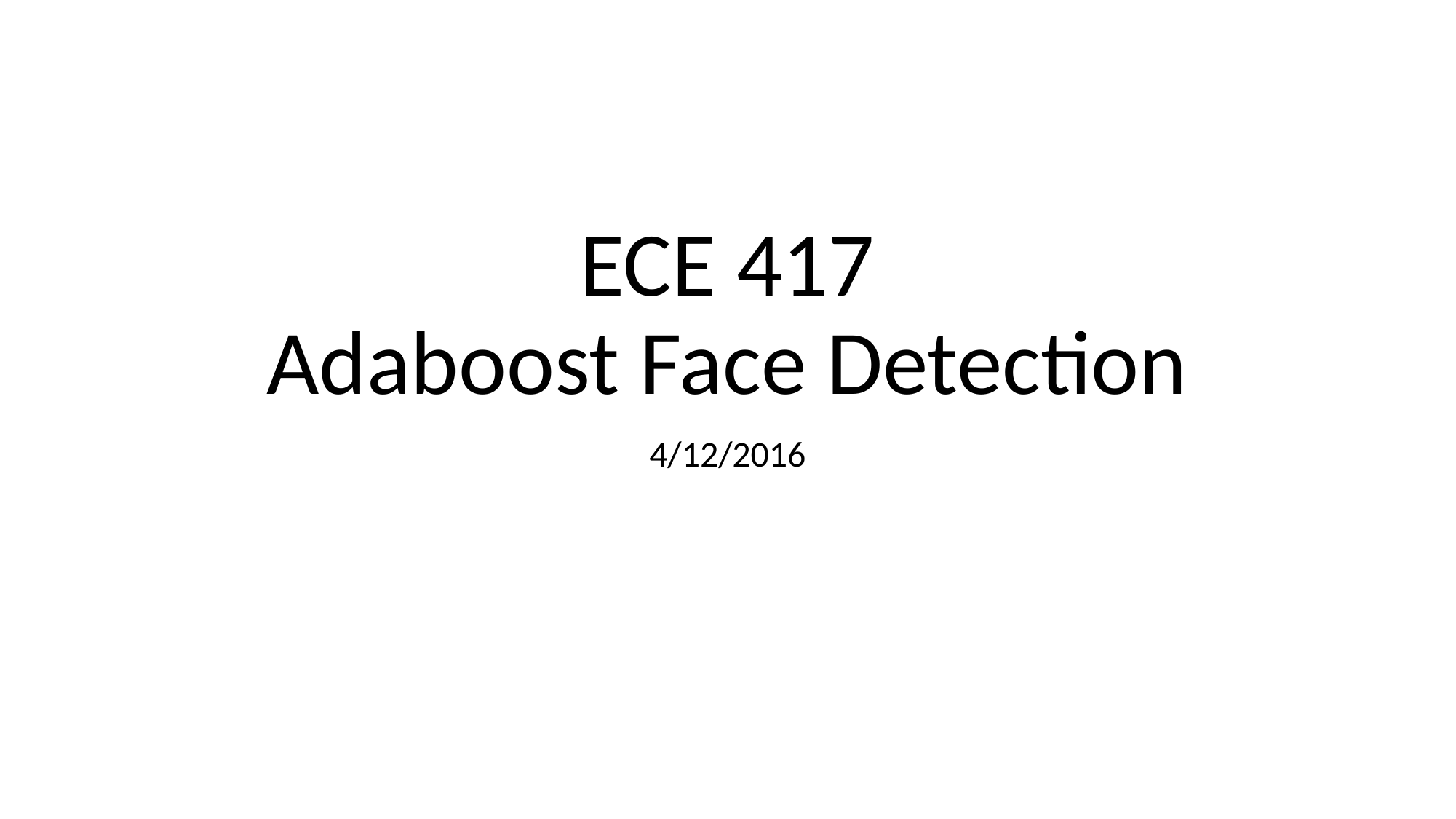

# ECE 417 Adaboost Face Detection
4/12/2016